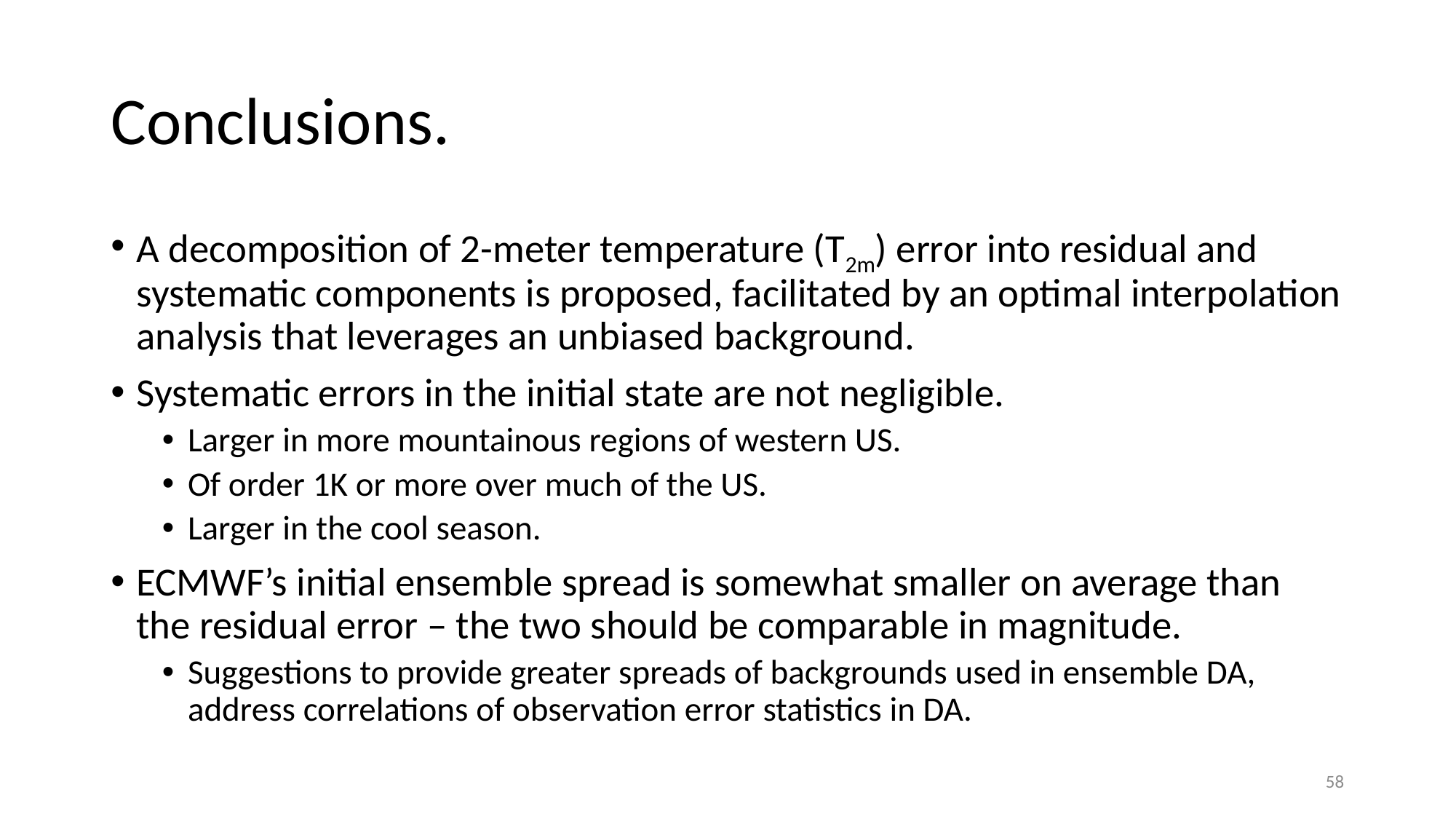

# Conclusions.
A decomposition of 2-meter temperature (T2m) error into residual and systematic components is proposed, facilitated by an optimal interpolation analysis that leverages an unbiased background.
Systematic errors in the initial state are not negligible.
Larger in more mountainous regions of western US.
Of order 1K or more over much of the US.
Larger in the cool season.
ECMWF’s initial ensemble spread is somewhat smaller on average than the residual error – the two should be comparable in magnitude.
Suggestions to provide greater spreads of backgrounds used in ensemble DA, address correlations of observation error statistics in DA.
58